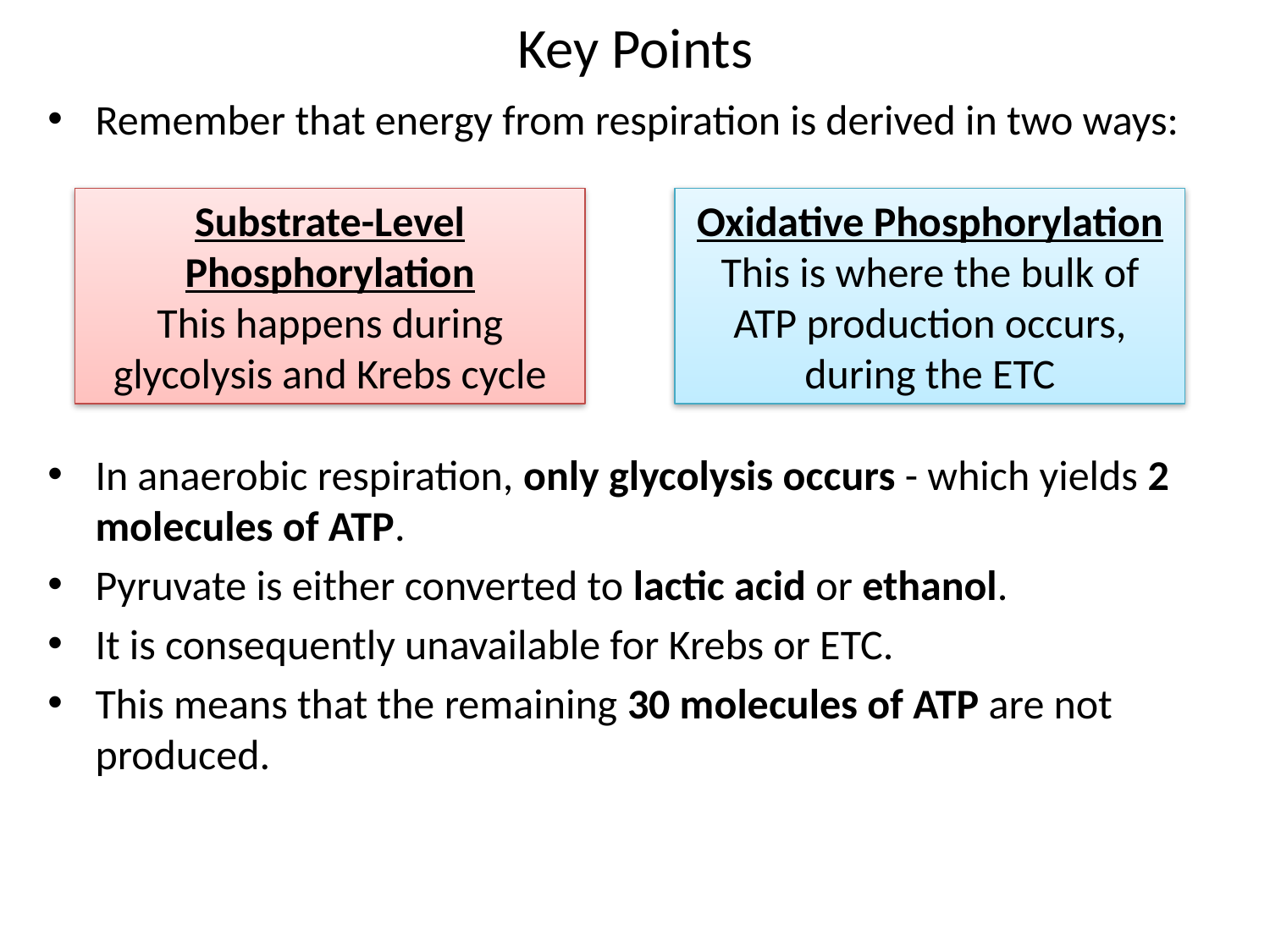

# Key Points
Remember that energy from respiration is derived in two ways:

In anaerobic respiration, only glycolysis occurs - which yields 2 molecules of ATP.
Pyruvate is either converted to lactic acid or ethanol.
It is consequently unavailable for Krebs or ETC.
This means that the remaining 30 molecules of ATP are not produced.

Substrate-Level Phosphorylation
This happens during glycolysis and Krebs cycle
Oxidative Phosphorylation
This is where the bulk of ATP production occurs, during the ETC